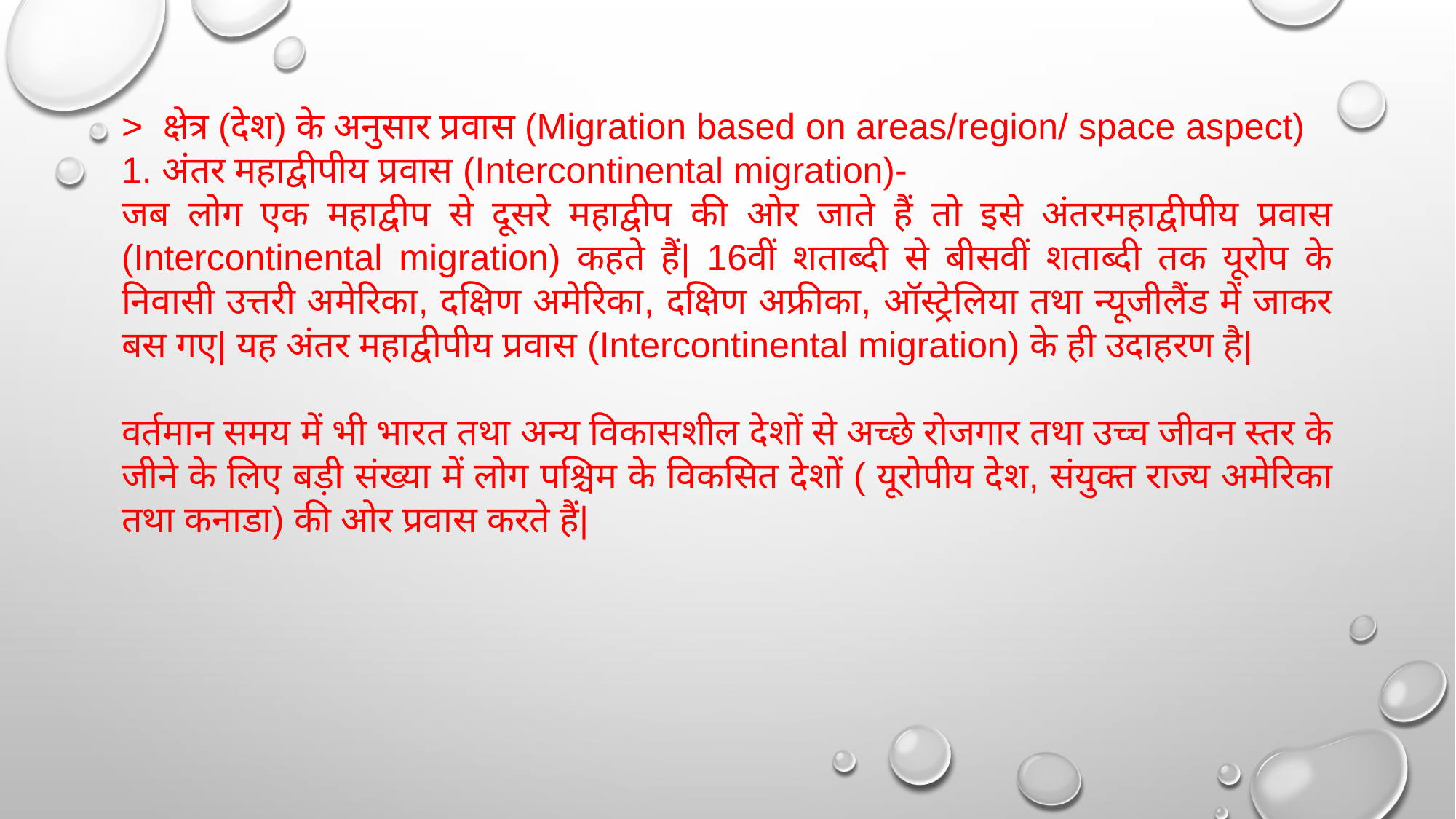

>  क्षेत्र (देश) के अनुसार प्रवास (Migration based on areas/region/ space aspect)
1. अंतर महाद्वीपीय प्रवास (Intercontinental migration)-
जब लोग एक महाद्वीप से दूसरे महाद्वीप की ओर जाते हैं तो इसे अंतरमहाद्वीपीय प्रवास (Intercontinental migration) कहते हैं| 16वीं शताब्दी से बीसवीं शताब्दी तक यूरोप के निवासी उत्तरी अमेरिका, दक्षिण अमेरिका, दक्षिण अफ्रीका, ऑस्ट्रेलिया तथा न्यूजीलैंड में जाकर बस गए| यह अंतर महाद्वीपीय प्रवास (Intercontinental migration) के ही उदाहरण है|

वर्तमान समय में भी भारत तथा अन्य विकासशील देशों से अच्छे रोजगार तथा उच्च जीवन स्तर के जीने के लिए बड़ी संख्या में लोग पश्चिम के विकसित देशों ( यूरोपीय देश, संयुक्त राज्य अमेरिका तथा कनाडा) की ओर प्रवास करते हैं|